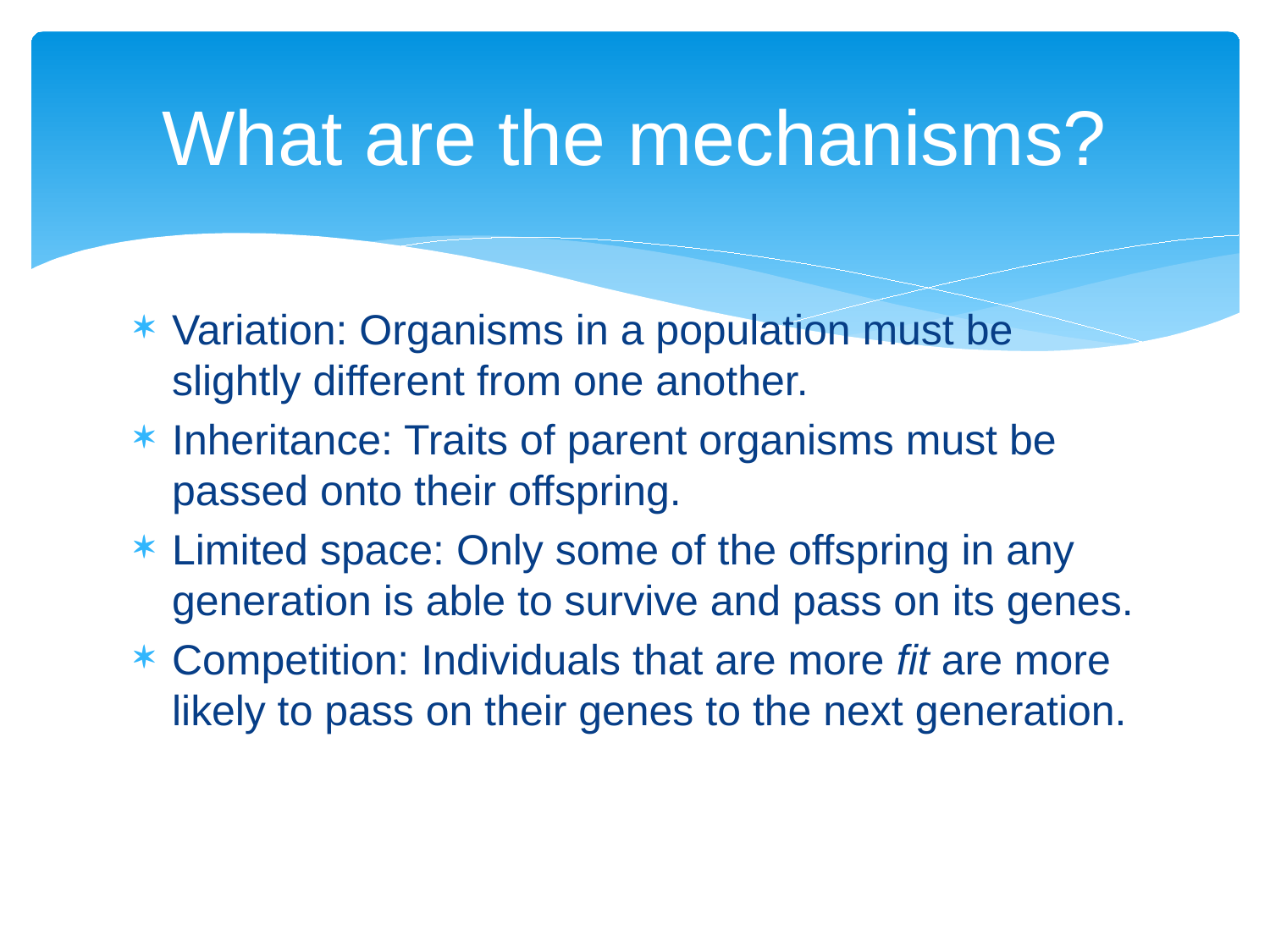

# What are the mechanisms?
Variation: Organisms in a population must be slightly different from one another.
Inheritance: Traits of parent organisms must be passed onto their offspring.
Limited space: Only some of the offspring in any generation is able to survive and pass on its genes.
Competition: Individuals that are more fit are more likely to pass on their genes to the next generation.